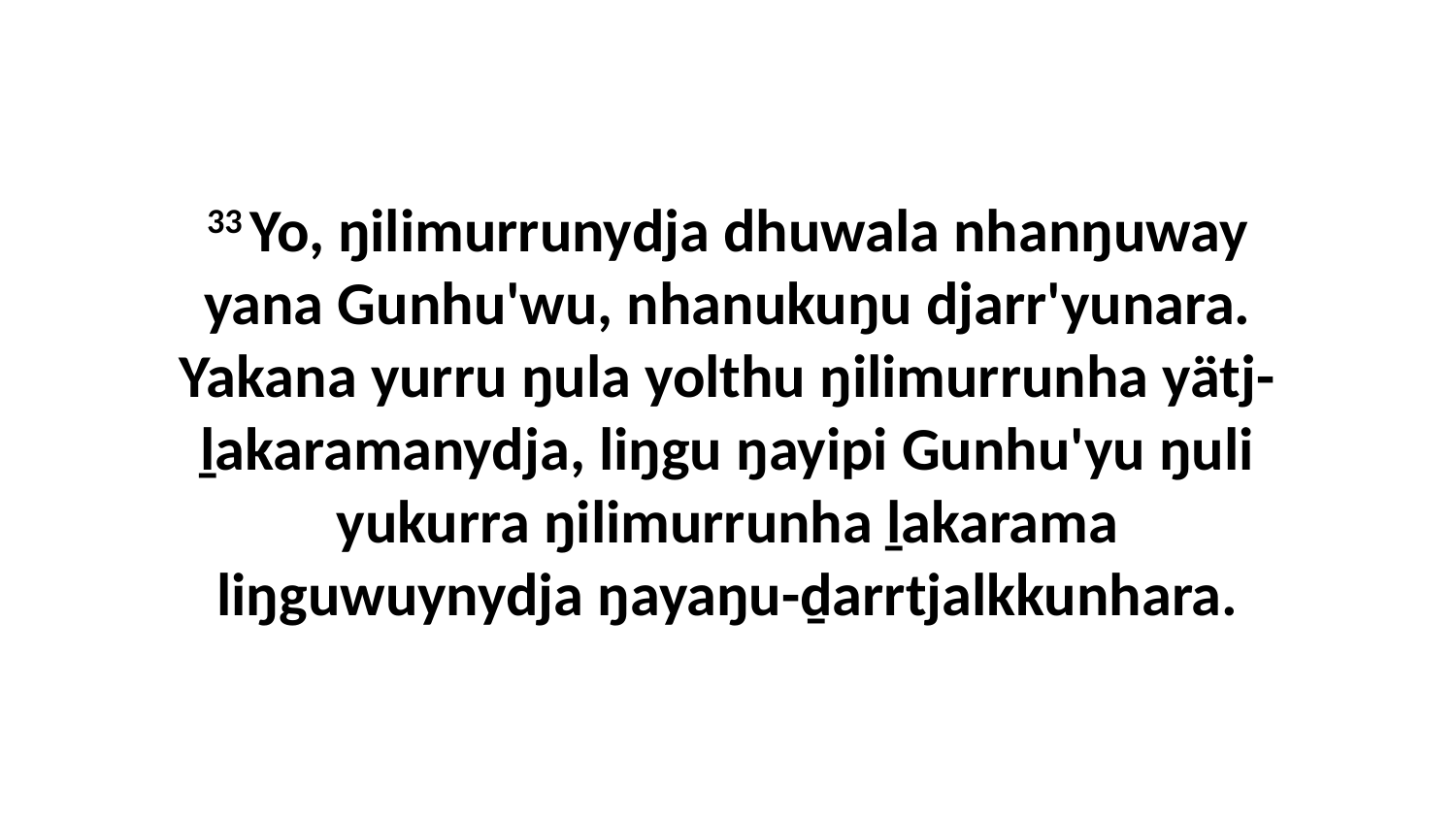

33 Yo, ŋilimurrunydja dhuwala nhanŋuway yana Gunhu'wu, nhanukuŋu djarr'yunara. Yakana yurru ŋula yolthu ŋilimurrunha yätj-ḻakaramanydja, liŋgu ŋayipi Gunhu'yu ŋuli yukurra ŋilimurrunha ḻakarama liŋguwuynydja ŋayaŋu-ḏarrtjalkkunhara.